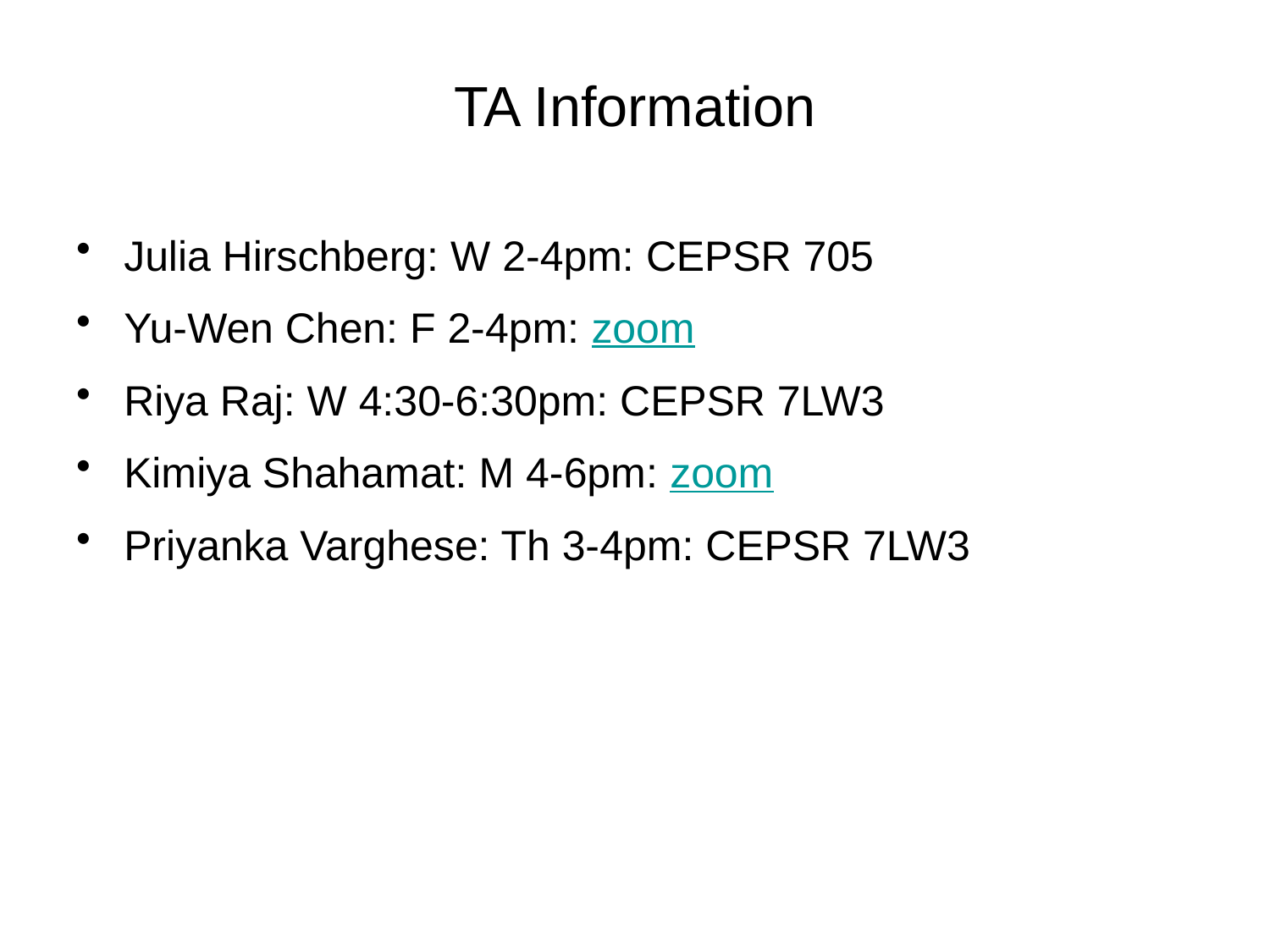

# TA Information
Julia Hirschberg: W 2-4pm: CEPSR 705
Yu-Wen Chen: F 2-4pm: zoom
Riya Raj: W 4:30-6:30pm: CEPSR 7LW3
Kimiya Shahamat: M 4-6pm: zoom
Priyanka Varghese: Th 3-4pm: CEPSR 7LW3